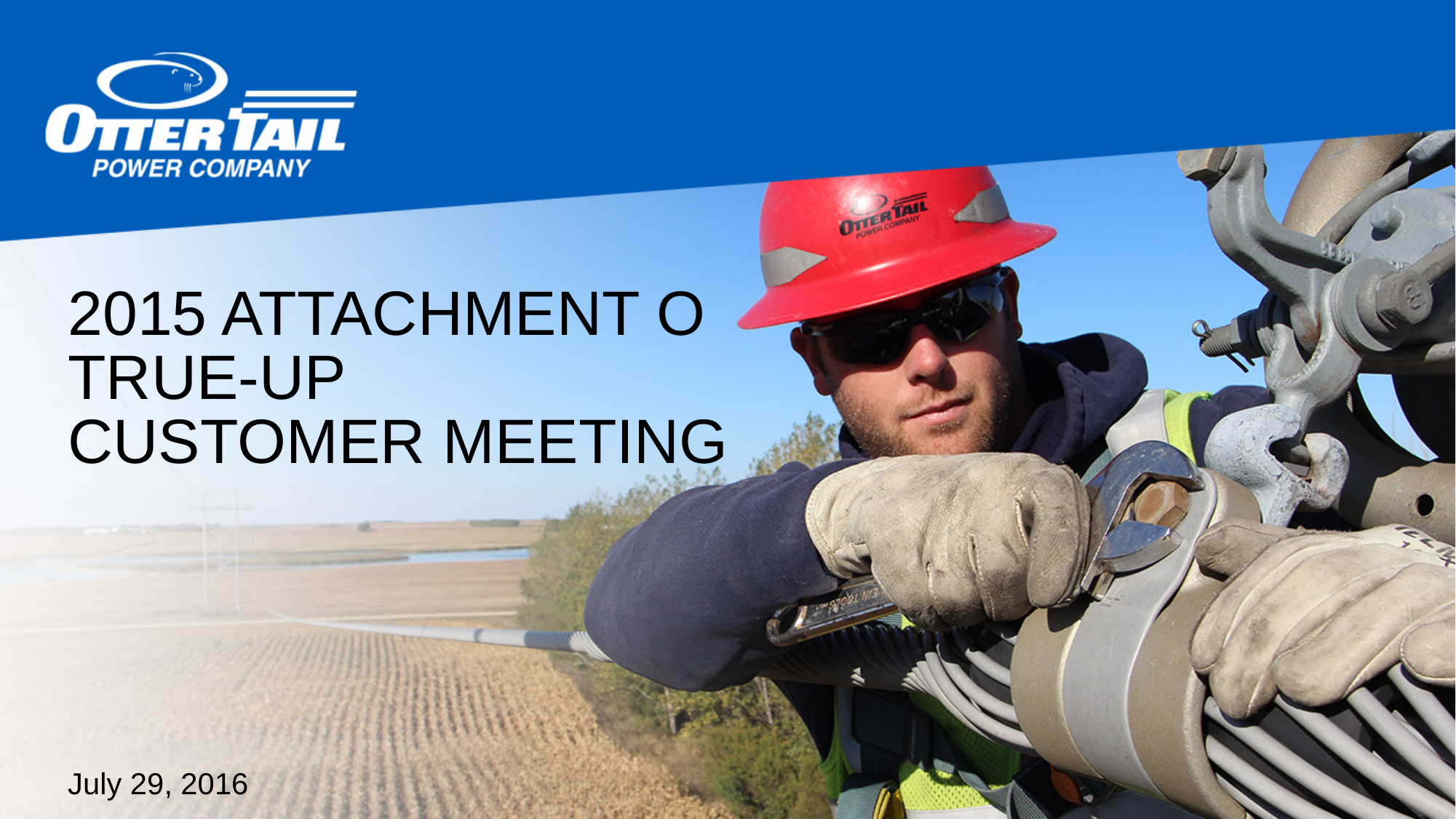

# 2015 Attachment O True-up Customer Meeting
July 29, 2016